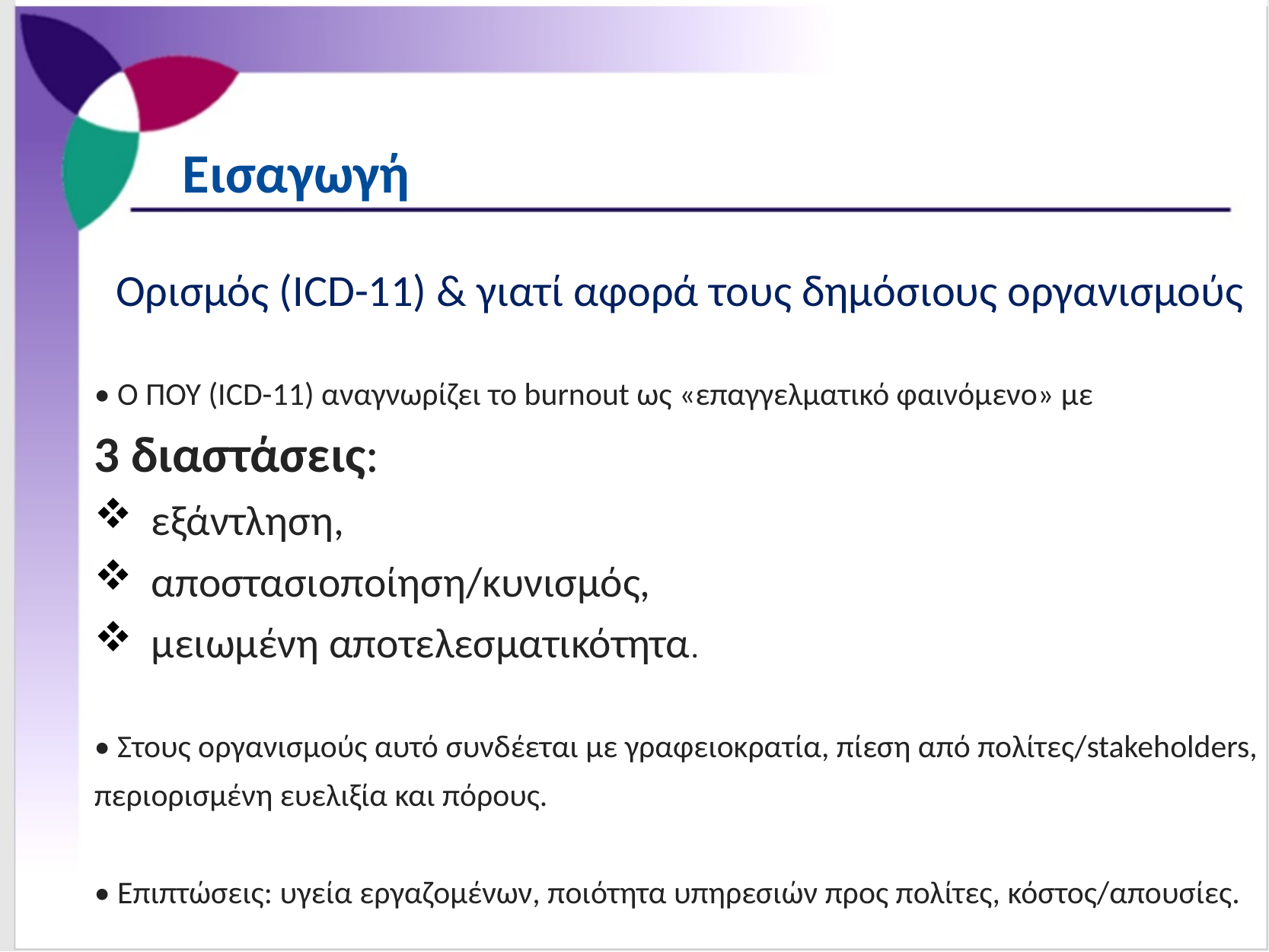

Εισαγωγή

Ορισμός (ICD-11) & γιατί αφορά τους δημόσιους οργανισμούς

• Ο ΠΟΥ (ICD-11) αναγνωρίζει το burnout ως «επαγγελματικό φαινόμενο» με
3 διαστάσεις:
εξάντληση,
αποστασιοποίηση/κυνισμός,
μειωμένη αποτελεσματικότητα.

• Στους οργανισμούς αυτό συνδέεται με γραφειοκρατία, πίεση από πολίτες/stakeholders,
περιορισμένη ευελιξία και πόρους.

• Επιπτώσεις: υγεία εργαζομένων, ποιότητα υπηρεσιών προς πολίτες, κόστος/απουσίες.